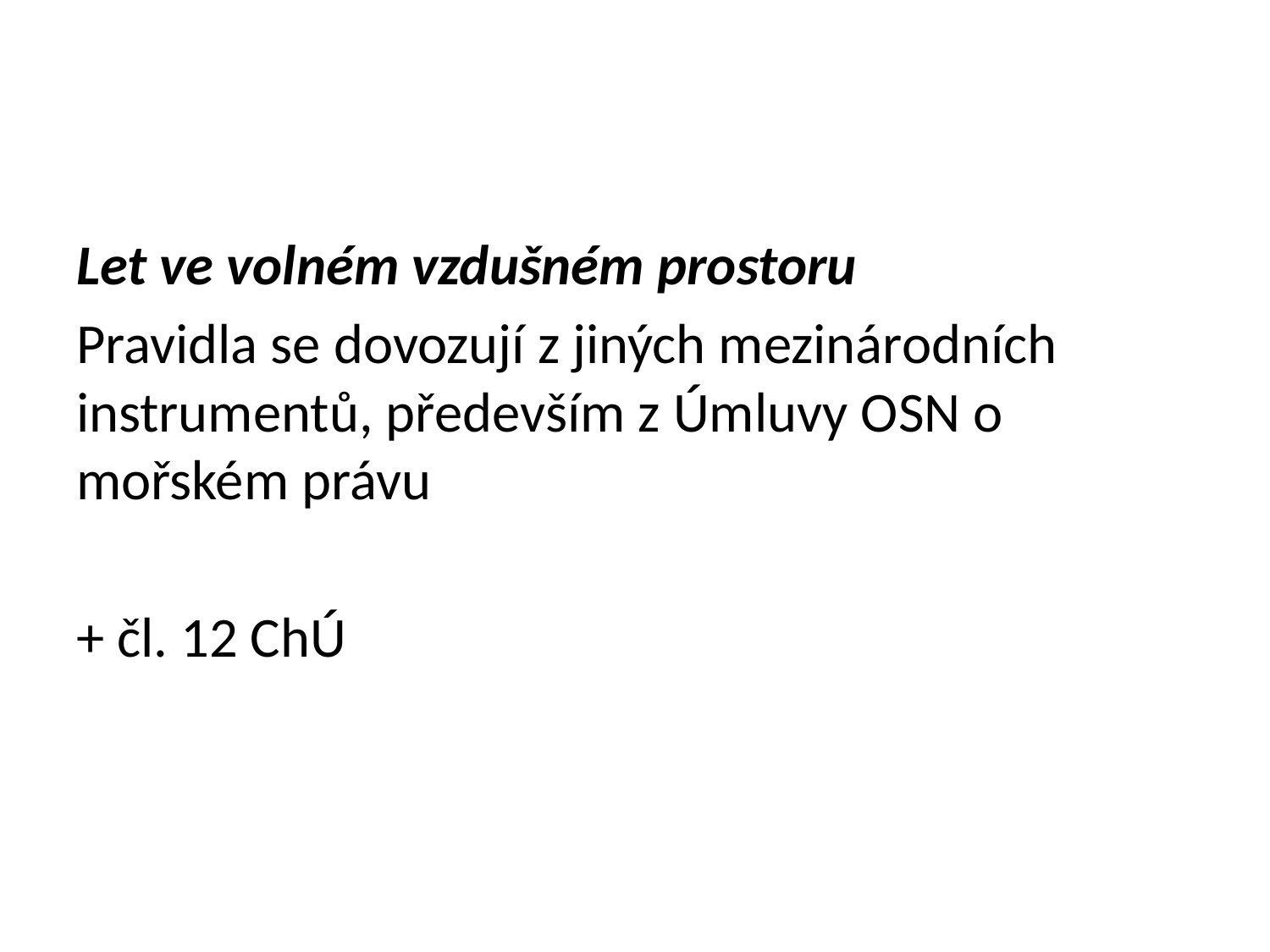

#
Let ve volném vzdušném prostoru
Pravidla se dovozují z jiných mezinárodních instrumentů, především z Úmluvy OSN o mořském právu

+ čl. 12 ChÚ